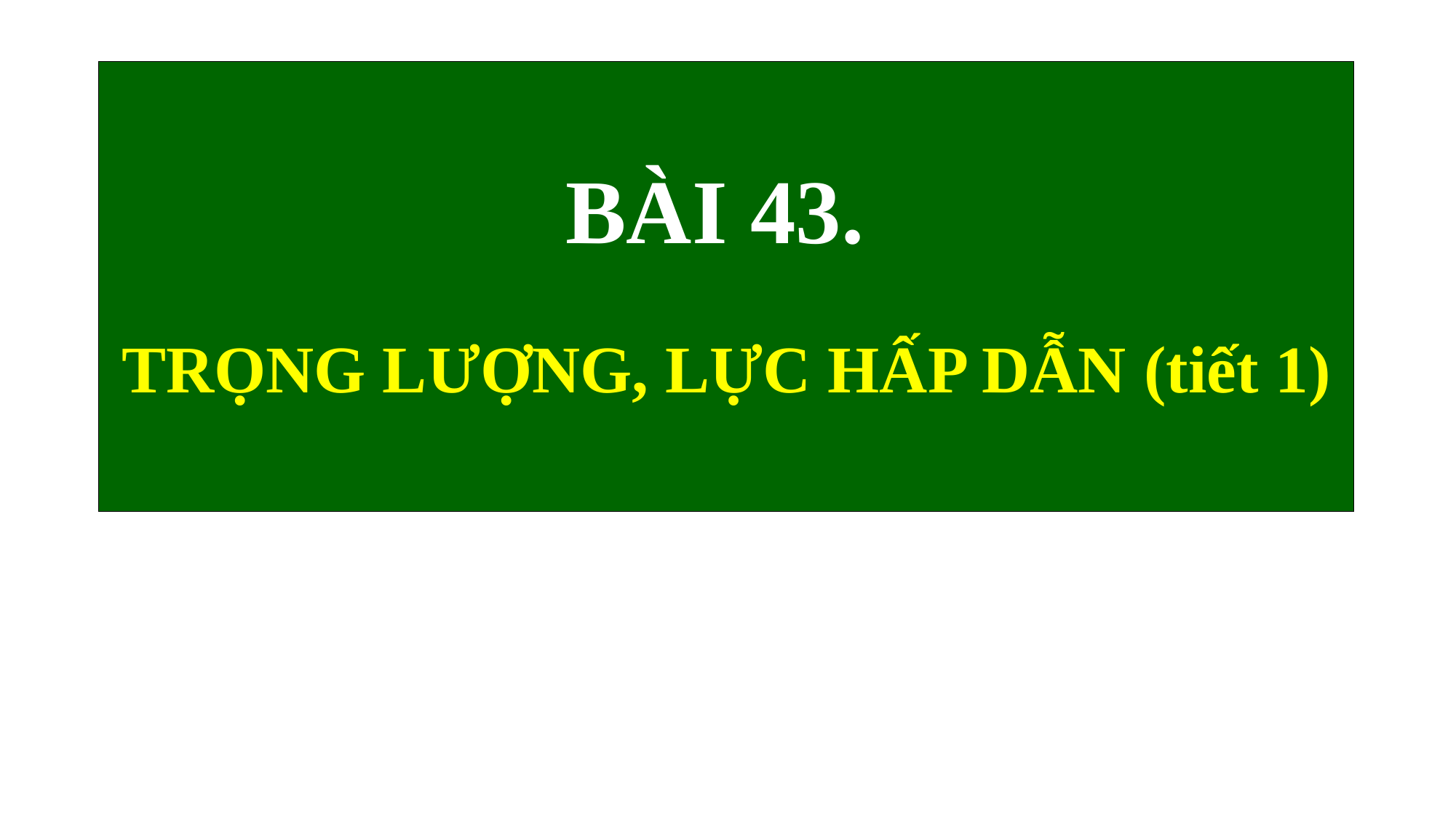

# BÀI 43. TRỌNG LƯỢNG, LỰC HẤP DẪN (tiết 1)